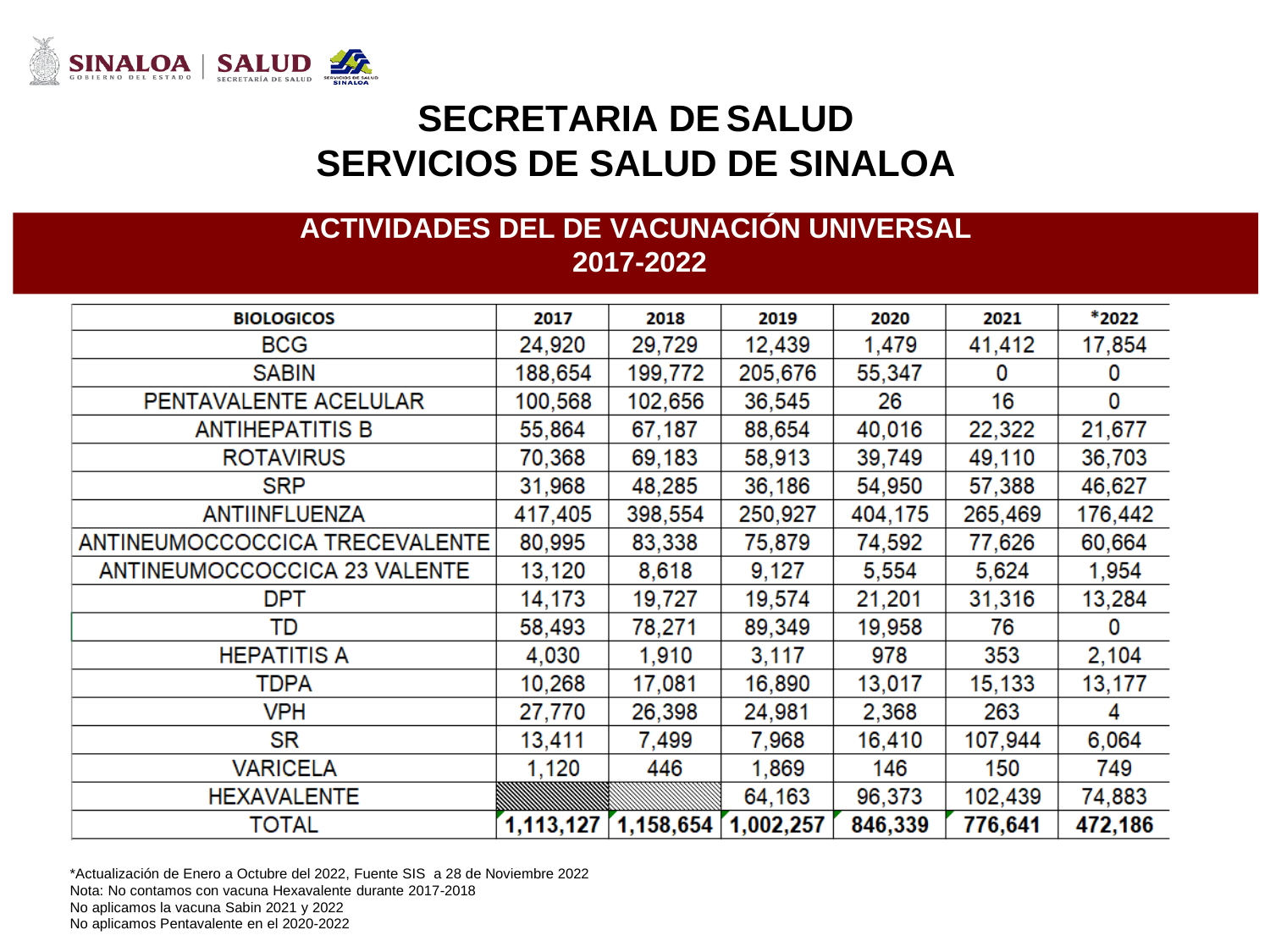

SECRETARIA DE
SALUD
SERVICIOS
DE
SALUD
DE
SINALOA

ACTIVIDADES DEL DE VACUNACIÓN UNIVERSAL
2017-2022

*Actualización de Enero a Octubre del 2022, Fuente SIS  a 28 de Noviembre 2022
Nota: No contamos con vacuna Hexavalente durante 2017-2018
No aplicamos la vacuna Sabin 2021 y 2022
No aplicamos Pentavalente en el 2020-2022